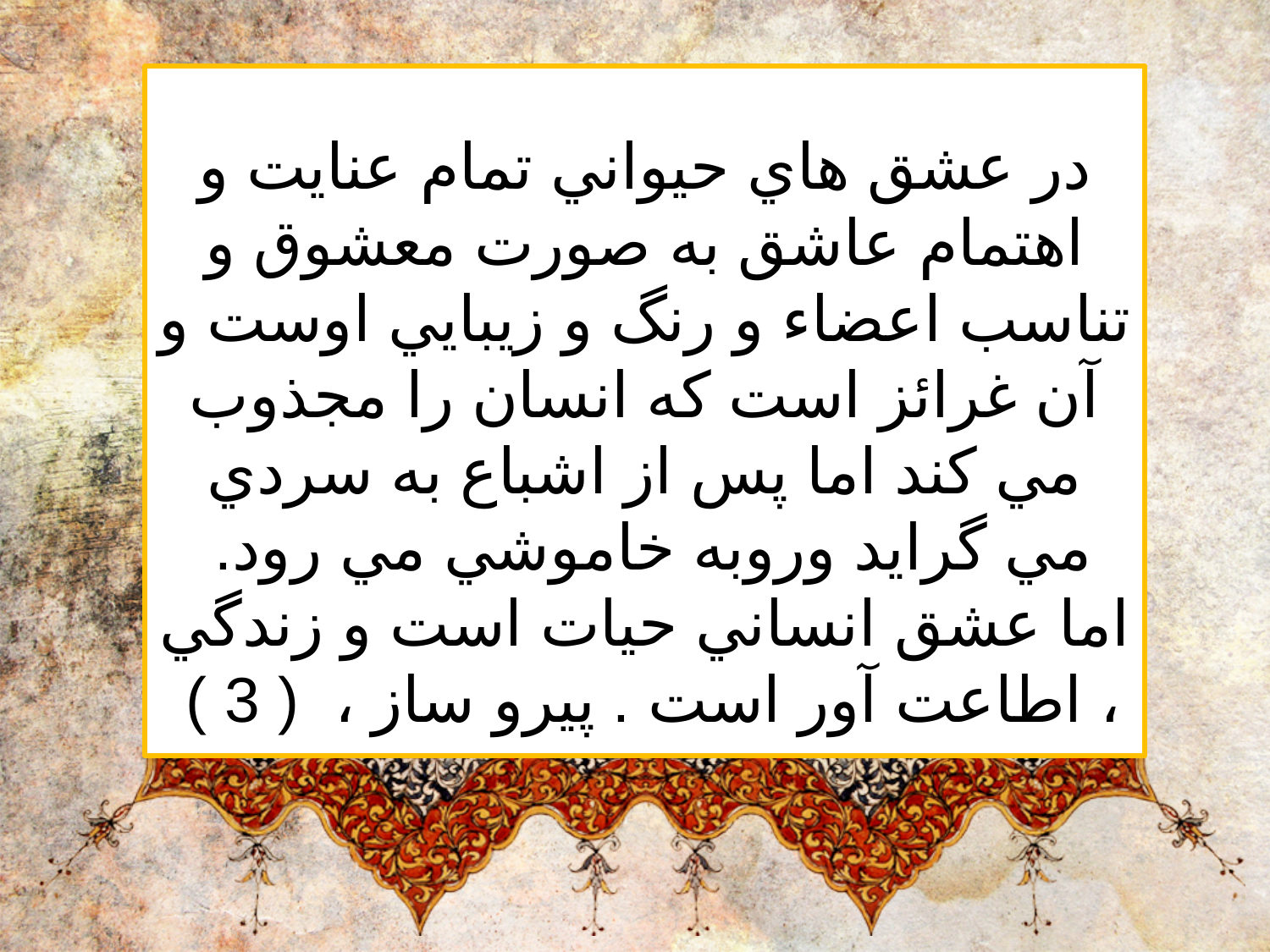

در عشق هاي حيواني تمام عنايت و اهتمام عاشق به صورت معشوق و تناسب اعضاء و رنگ و زيبايي اوست و آن غرائز است كه انسان را مجذوب مي كند اما پس از اشباع به سردي مي گرايد وروبه خاموشي مي رود.
اما عشق انساني حيات است و زندگي ، اطاعت آور است . پيرو ساز ،  ( 3 )